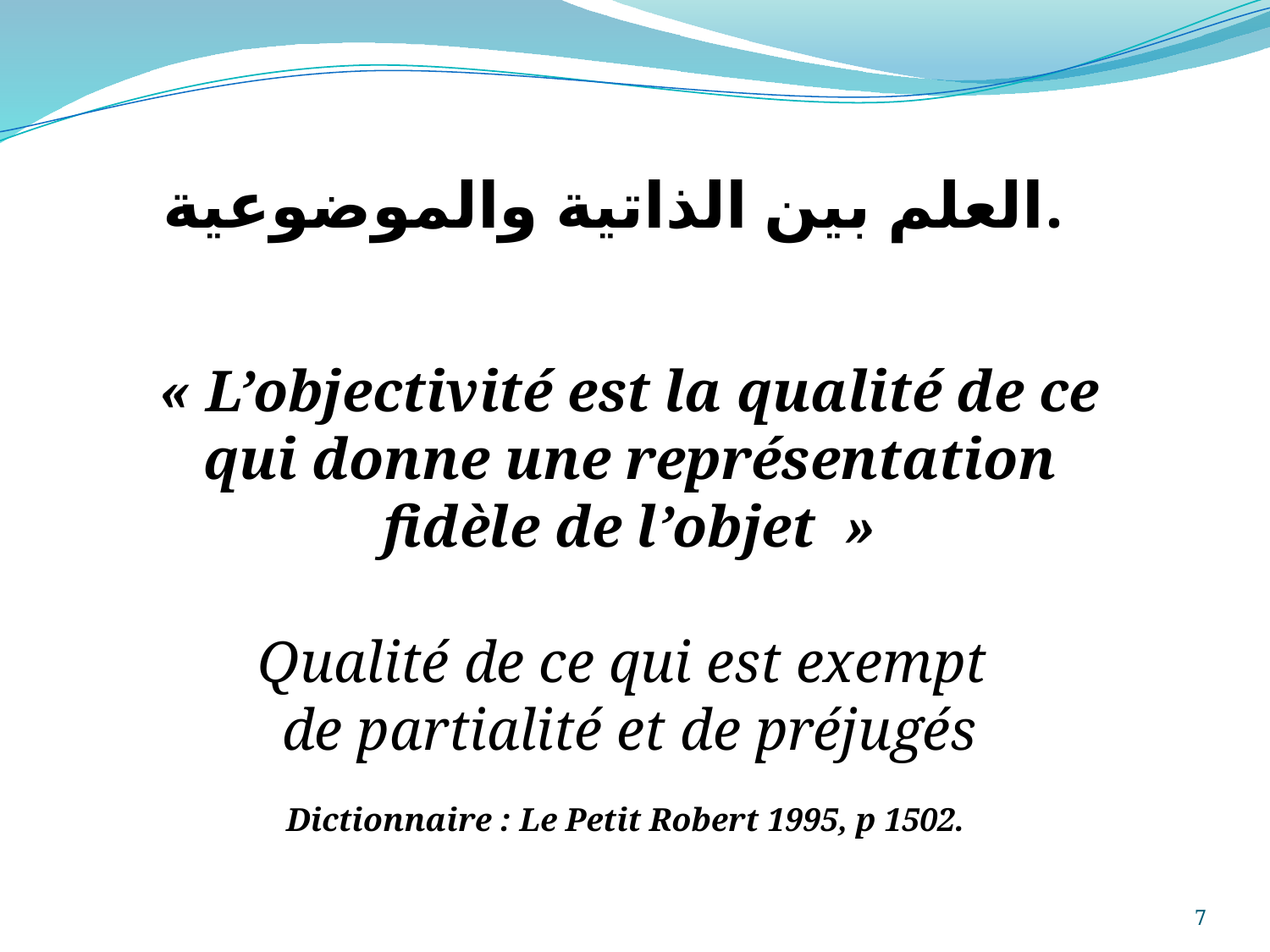

العلم بين الذاتية والموضوعية.
« L’objectivité est la qualité de ce qui donne une représentation fidèle de l’objet  »
Qualité de ce qui est exempt
de partialité et de préjugés
Dictionnaire : Le Petit Robert 1995, p 1502.
7